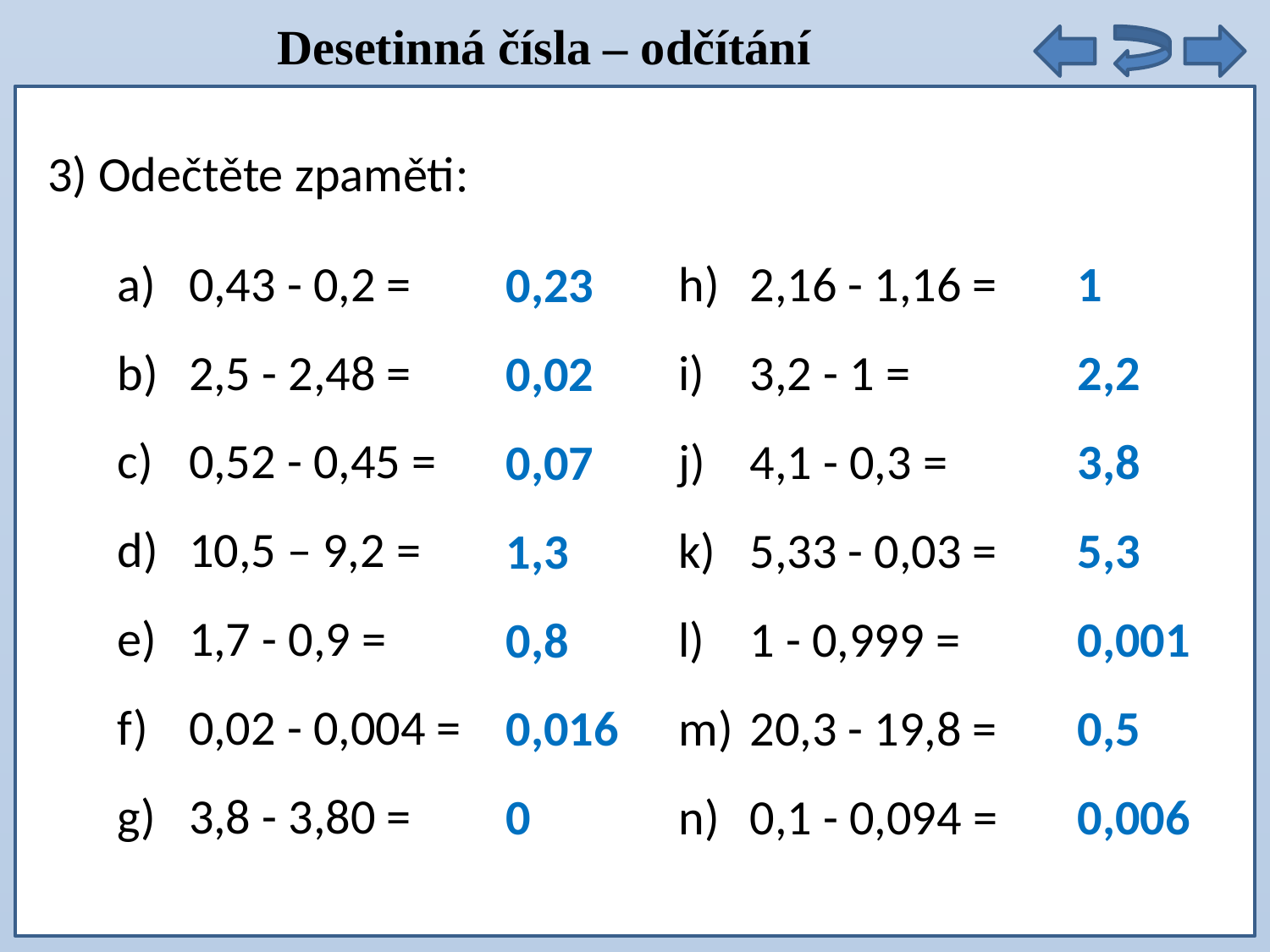

Desetinná čísla – odčítání

3) Odečtěte zpaměti:
0,43 - 0,2 =
2,5 - 2,48 =
0,52 - 0,45 =
10,5 – 9,2 =
1,7 - 0,9 =
0,02 - 0,004 =
3,8 - 3,80 =
2,16 - 1,16 =
3,2 - 1 =
4,1 - 0,3 =
5,33 - 0,03 =
1 - 0,999 =
20,3 - 19,8 =
0,1 - 0,094 =
1
2,2
3,8
5,3
0,001
0,5
0,006
0,23
0,02
0,07
1,3
0,8
0,016
0